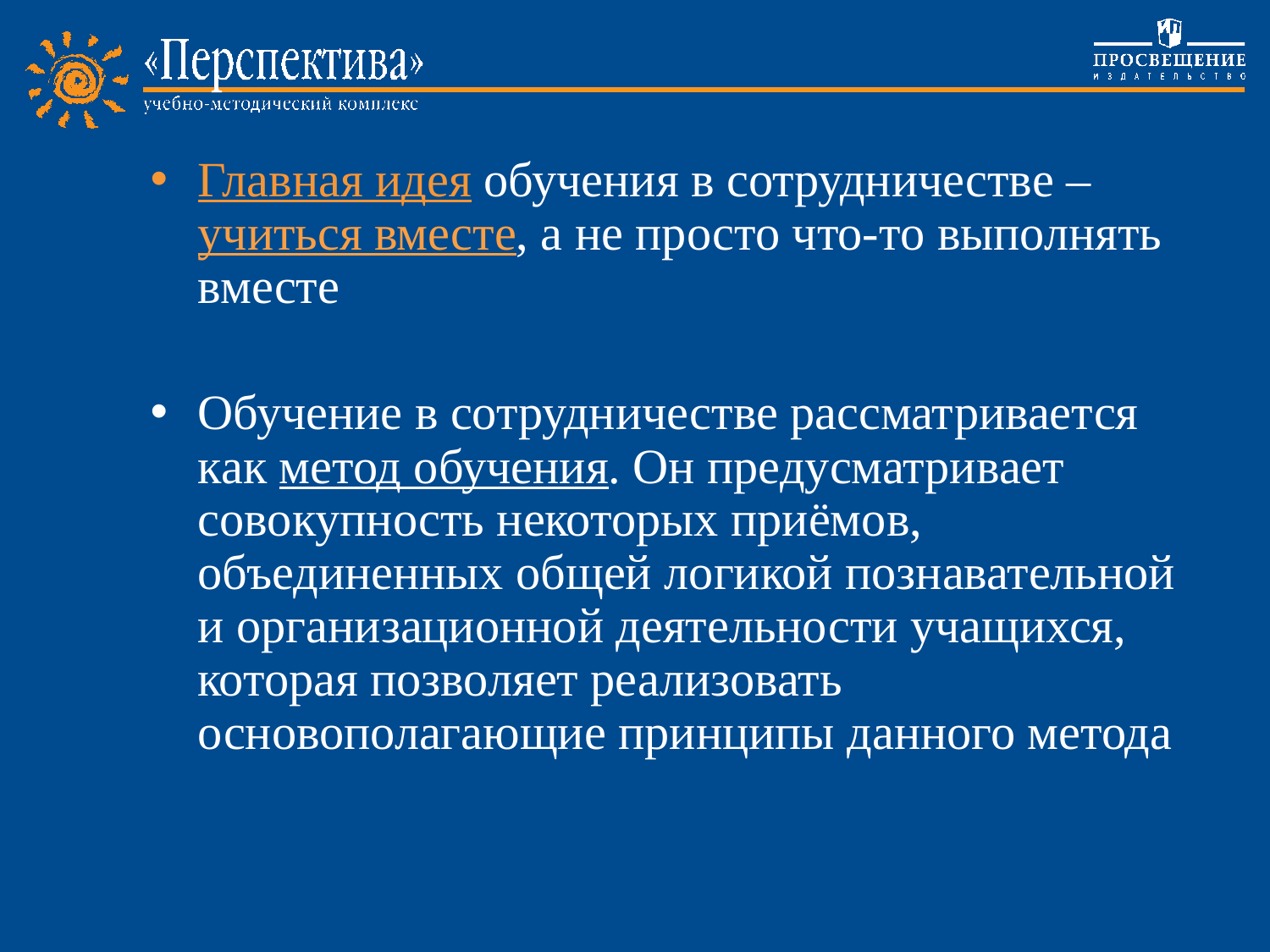

Главная идея обучения в сотрудничестве – учиться вместе, а не просто что-то выполнять вместе

Обучение в сотрудничестве рассматривается как метод обучения. Он предусматривает совокупность некоторых приёмов, объединенных общей логикой познавательной и организационной деятельности учащихся, которая позволяет реализовать основополагающие принципы данного метода